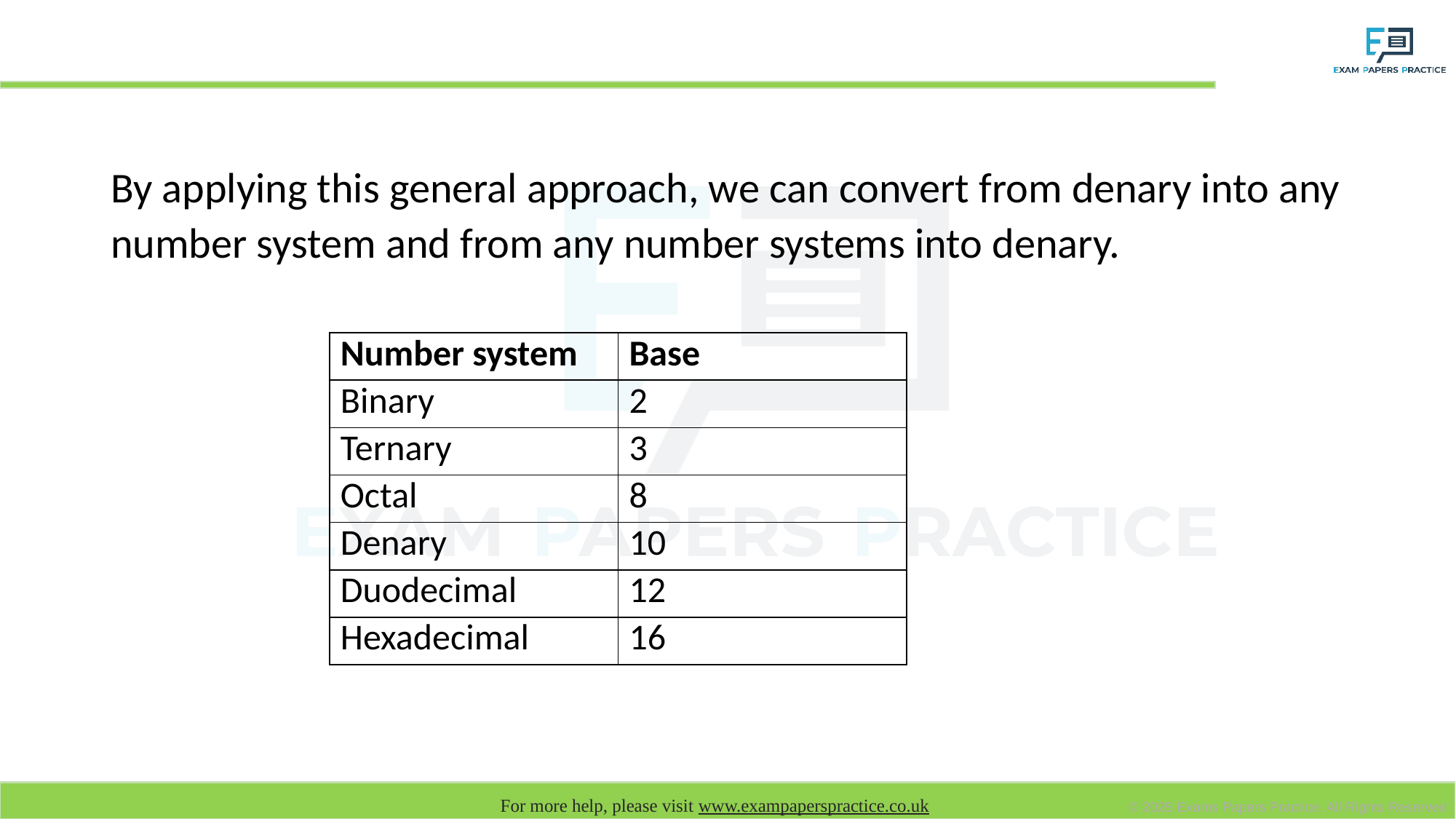

# Extension: Common number system conversions
By applying this general approach, we can convert from denary into any number system and from any number systems into denary.

| Number system | Base |
| --- | --- |
| Binary | 2 |
| Ternary | 3 |
| Octal | 8 |
| Denary | 10 |
| Duodecimal | 12 |
| Hexadecimal | 16 |